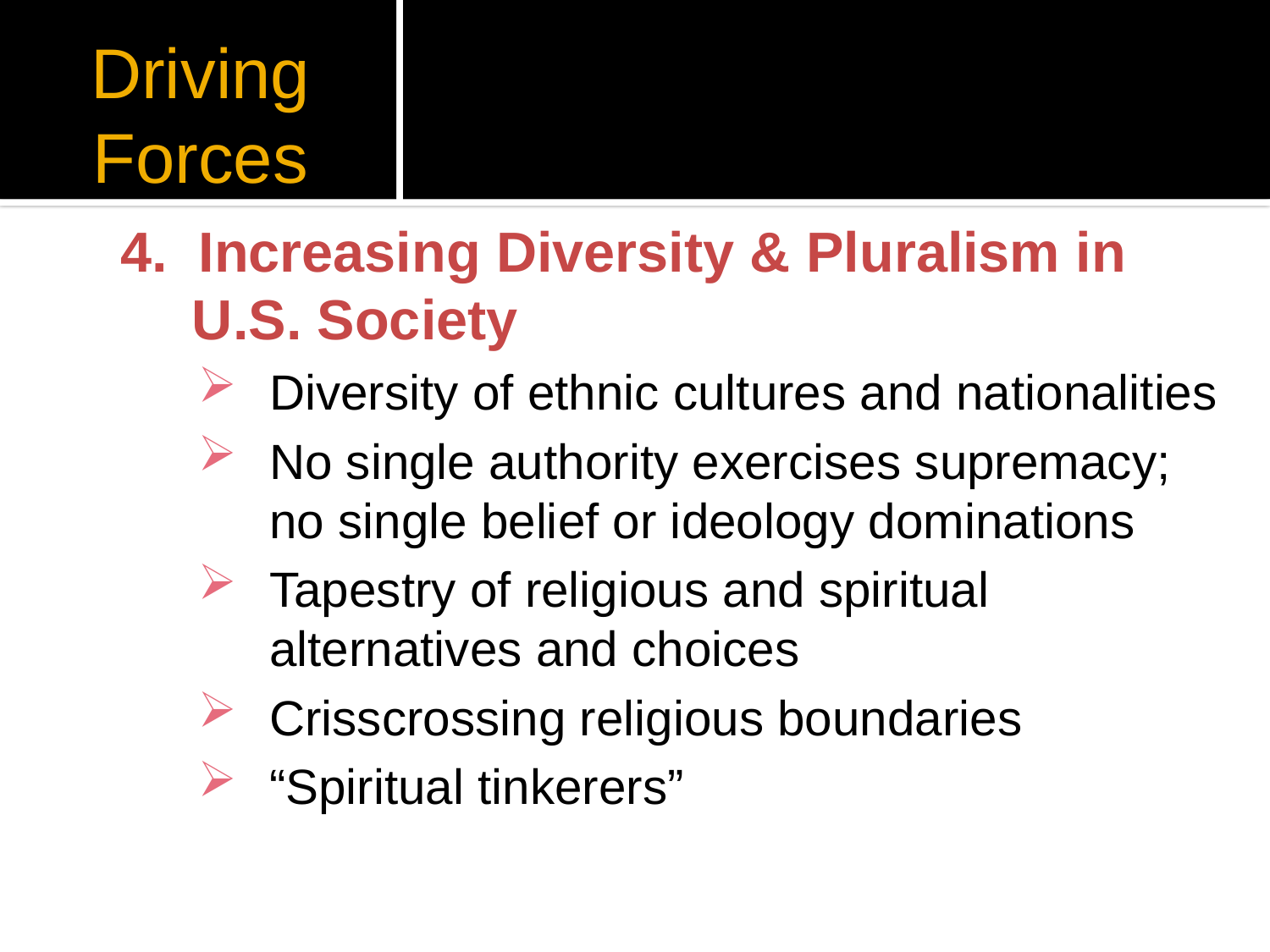

# Driving Forces
4.  Increasing Diversity & Pluralism in U.S. Society
Diversity of ethnic cultures and nationalities
No single authority exercises supremacy; no single belief or ideology dominations
Tapestry of religious and spiritual alternatives and choices
Crisscrossing religious boundaries
“Spiritual tinkerers”